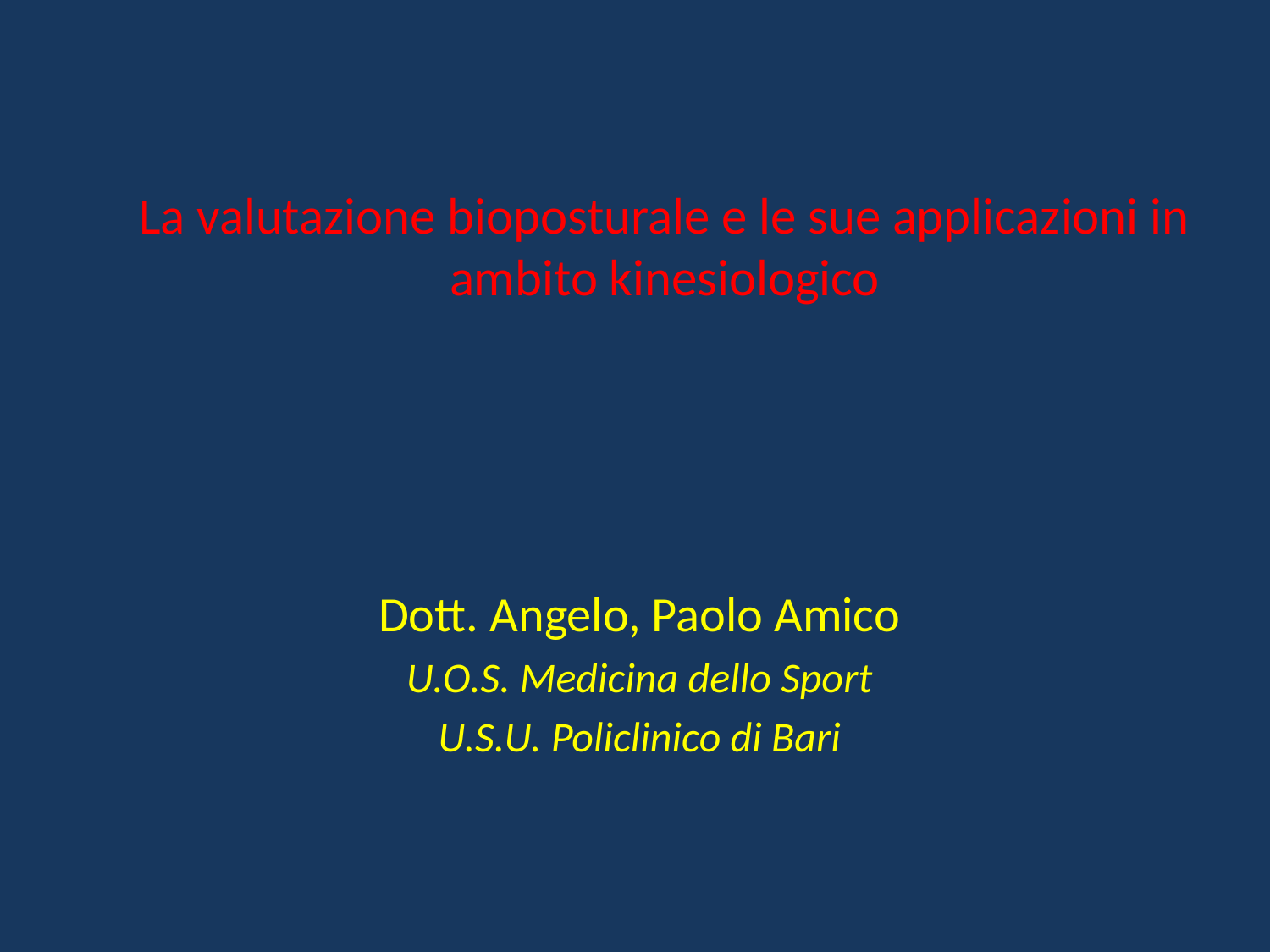

# La valutazione bioposturale e le sue applicazioni in ambito kinesiologico
Dott. Angelo, Paolo Amico
U.O.S. Medicina dello Sport
U.S.U. Policlinico di Bari